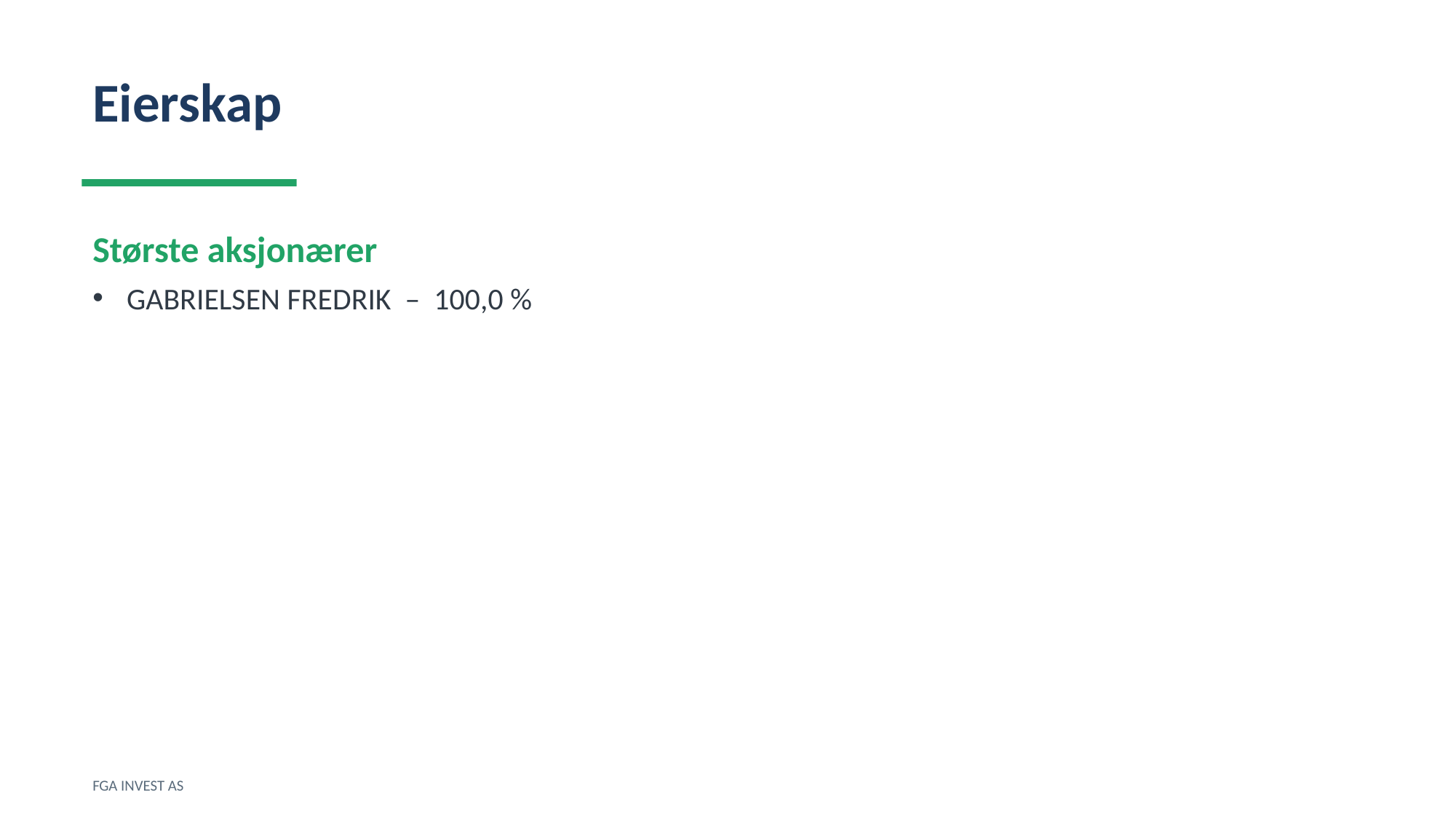

Eierskap

Største aksjonærer
GABRIELSEN FREDRIK  –  100,0 %
FGA INVEST AS